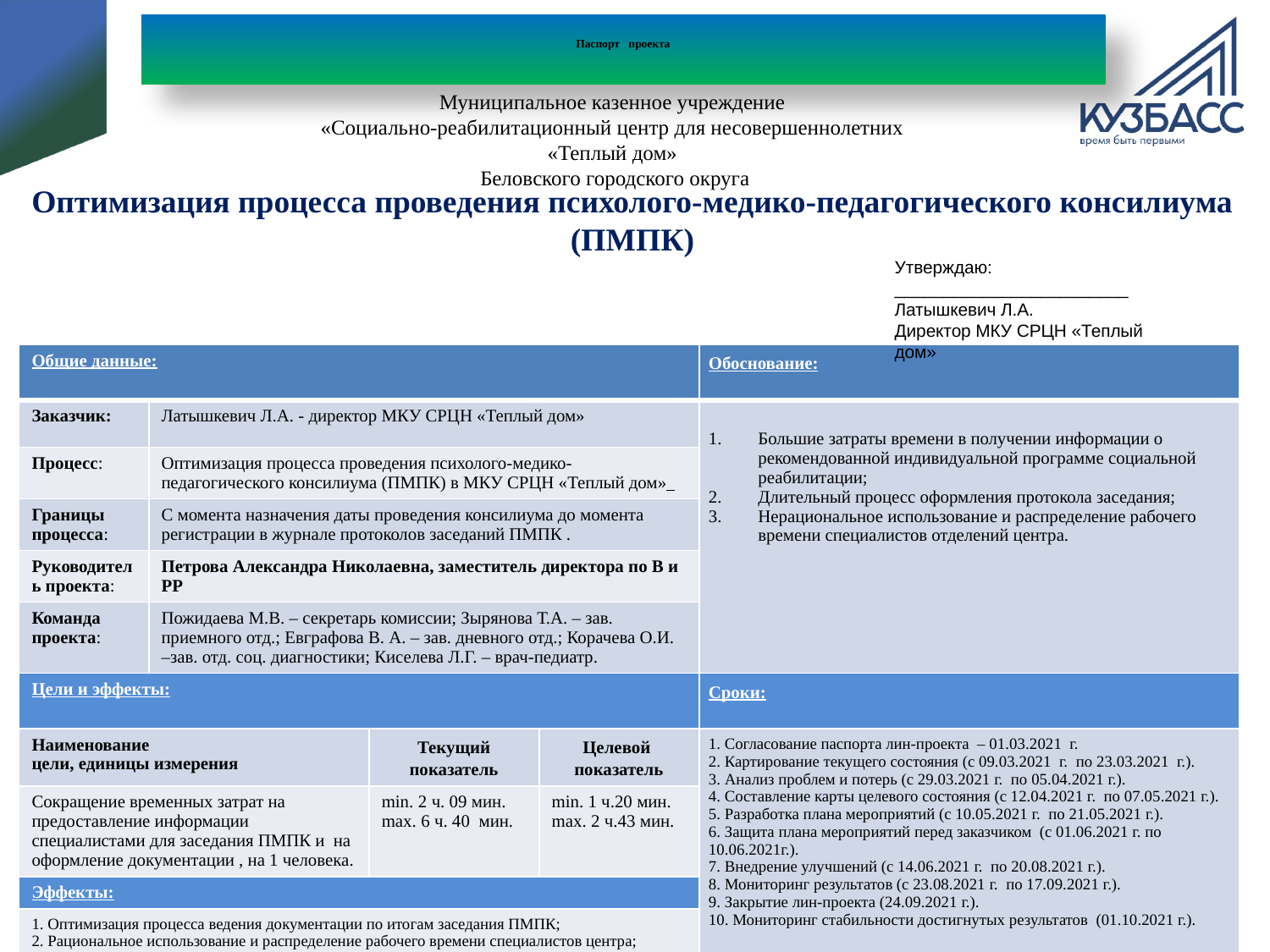

# Паспорт   проекта
Муниципальное казенное учреждение
 «Социально-реабилитационный центр для несовершеннолетних
«Теплый дом»
Беловского городского округа
Оптимизация процесса проведения психолого-медико-педагогического консилиума (ПМПК)
Утверждаю: ________________________
Латышкевич Л.А.
Директор МКУ СРЦН «Теплый дом»
| Общие данные: |  |  |  | Обоснование: |
| --- | --- | --- | --- | --- |
| Заказчик: | Латышкевич Л.А. - директор МКУ СРЦН «Теплый дом» |  |  | Большие затраты времени в получении информации о рекомендованной индивидуальной программе социальной реабилитации; Длительный процесс оформления протокола заседания; Нерациональное использование и распределение рабочего времени специалистов отделений центра. |
| Процесс: | Оптимизация процесса проведения психолого-медико-педагогического консилиума (ПМПК) в МКУ СРЦН «Теплый дом» |  |  |  |
| Границы процесса: | С момента назначения даты проведения консилиума до момента регистрации в журнале протоколов заседаний ПМПК . |  |  |  |
| Руководитель проекта: | Петрова Александра Николаевна, заместитель директора по В и РР |  |  |  |
| Команда проекта: | Пожидаева М.В. – секретарь комиссии; Зырянова Т.А. – зав. приемного отд.; Евграфова В. А. – зав. дневного отд.; Корачева О.И. –зав. отд. соц. диагностики; Киселева Л.Г. – врач-педиатр. |  |  |  |
| Цели и эффекты: |  |  |  | Сроки: |
| Наименование цели, единицы измерения |  | Текущий показатель | Целевой показатель | 1. Согласование паспорта лин-проекта – 01.03.2021 г. 2. Картирование текущего состояния (с 09.03.2021 г. по 23.03.2021 г.). 3. Анализ проблем и потерь (с 29.03.2021 г. по 05.04.2021 г.). 4. Составление карты целевого состояния (с 12.04.2021 г. по 07.05.2021 г.). 5. Разработка плана мероприятий (с 10.05.2021 г. по 21.05.2021 г.). 6. Защита плана мероприятий перед заказчиком (с 01.06.2021 г. по 10.06.2021г.). 7. Внедрение улучшений (с 14.06.2021 г. по 20.08.2021 г.). 8. Мониторинг результатов (с 23.08.2021 г. по 17.09.2021 г.). 9. Закрытие лин-проекта (24.09.2021 г.). 10. Мониторинг стабильности достигнутых результатов (01.10.2021 г.). |
| Сокращение временных затрат на предоставление информации специалистами для заседания ПМПК и на оформление документации , на 1 человека. |  | min. 2 ч. 09 мин. max. 6 ч. 40 мин. | min. 1 ч.20 мин. max. 2 ч.43 мин. |  |
| Эффекты: |  |  |  |  |
| 1. Оптимизация процесса ведения документации по итогам заседания ПМПК; 2. Рациональное использование и распределение рабочего времени специалистов центра; |  |  |  |  |